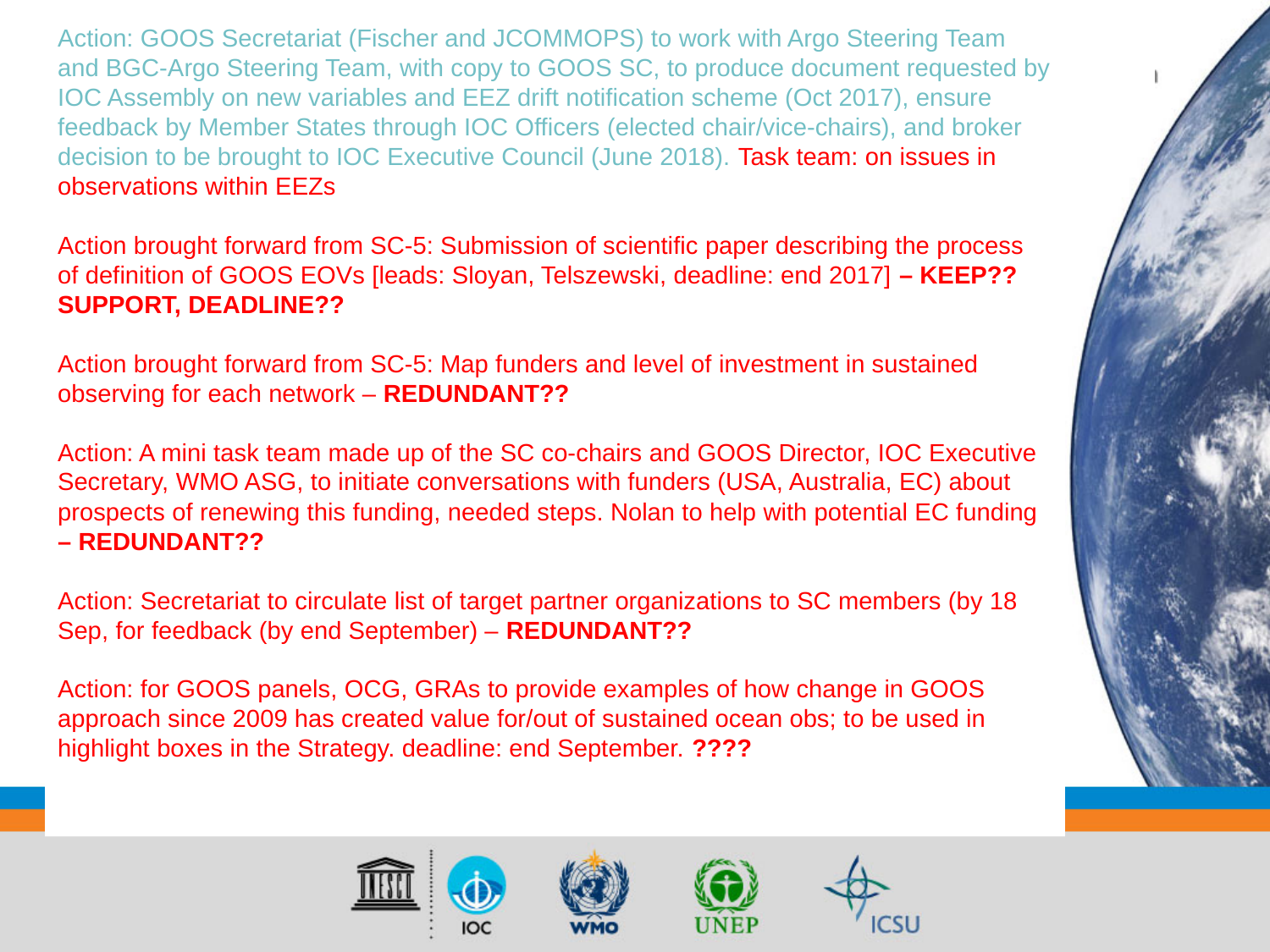

Action: GOOS Secretariat (Fischer and JCOMMOPS) to work with Argo Steering Team and BGC-Argo Steering Team, with copy to GOOS SC, to produce document requested by IOC Assembly on new variables and EEZ drift notification scheme (Oct 2017), ensure feedback by Member States through IOC Officers (elected chair/vice-chairs), and broker decision to be brought to IOC Executive Council (June 2018). Task team: on issues in observations within EEZs

Action brought forward from SC-5: Submission of scientific paper describing the process of definition of GOOS EOVs [leads: Sloyan, Telszewski, deadline: end 2017] – KEEP?? SUPPORT, DEADLINE??

Action brought forward from SC-5: Map funders and level of investment in sustained observing for each network – REDUNDANT??

Action: A mini task team made up of the SC co-chairs and GOOS Director, IOC Executive Secretary, WMO ASG, to initiate conversations with funders (USA, Australia, EC) about prospects of renewing this funding, needed steps. Nolan to help with potential EC funding – REDUNDANT??

Action: Secretariat to circulate list of target partner organizations to SC members (by 18 Sep, for feedback (by end September) – REDUNDANT??

Action: for GOOS panels, OCG, GRAs to provide examples of how change in GOOS approach since 2009 has created value for/out of sustained ocean obs; to be used in highlight boxes in the Strategy. deadline: end September. ????